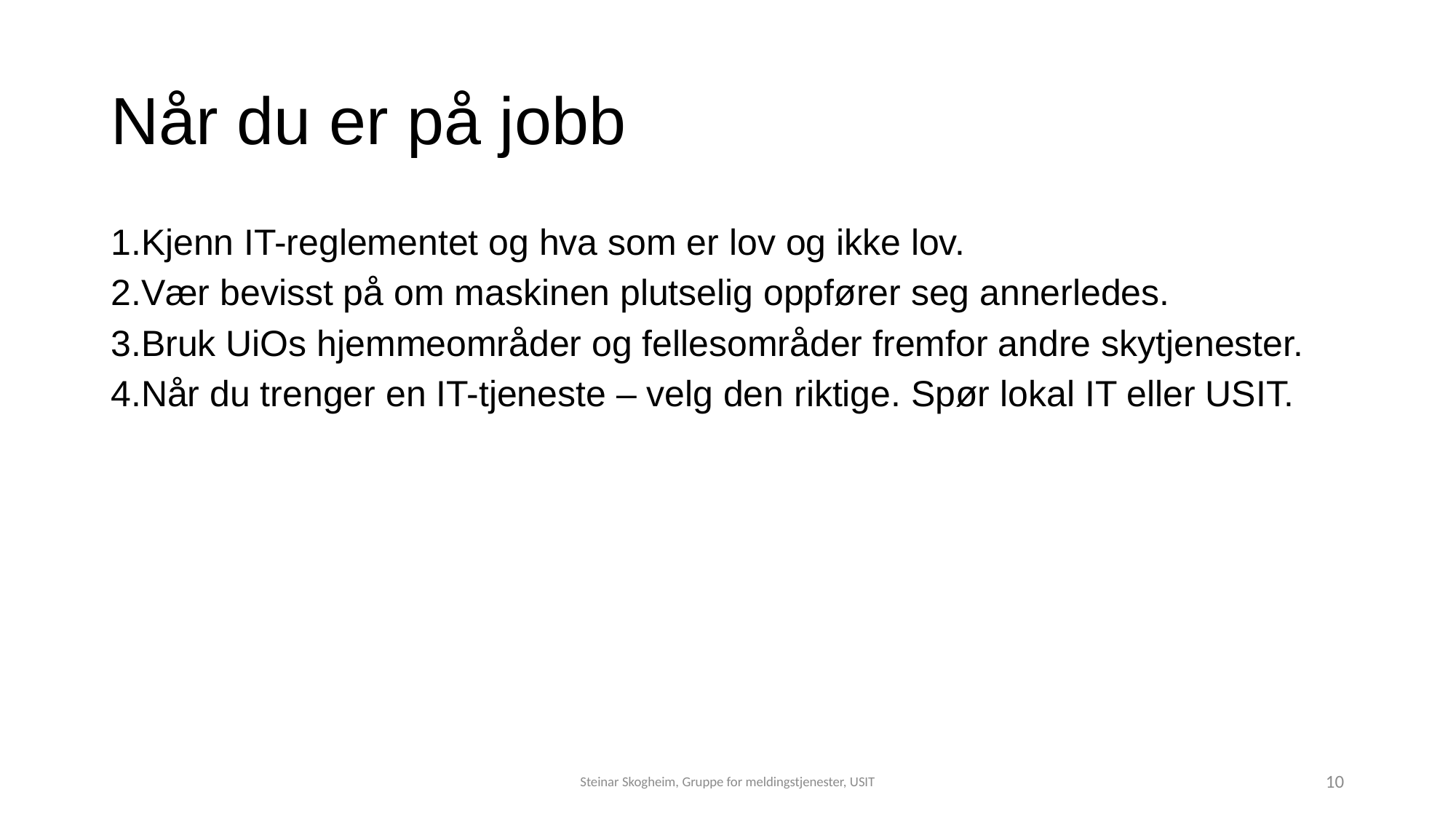

# Når du er på jobb
Kjenn IT-reglementet og hva som er lov og ikke lov.
Vær bevisst på om maskinen plutselig oppfører seg annerledes.
Bruk UiOs hjemmeområder og fellesområder fremfor andre skytjenester.
Når du trenger en IT-tjeneste – velg den riktige. Spør lokal IT eller USIT.
Steinar Skogheim, Gruppe for meldingstjenester, USIT
10